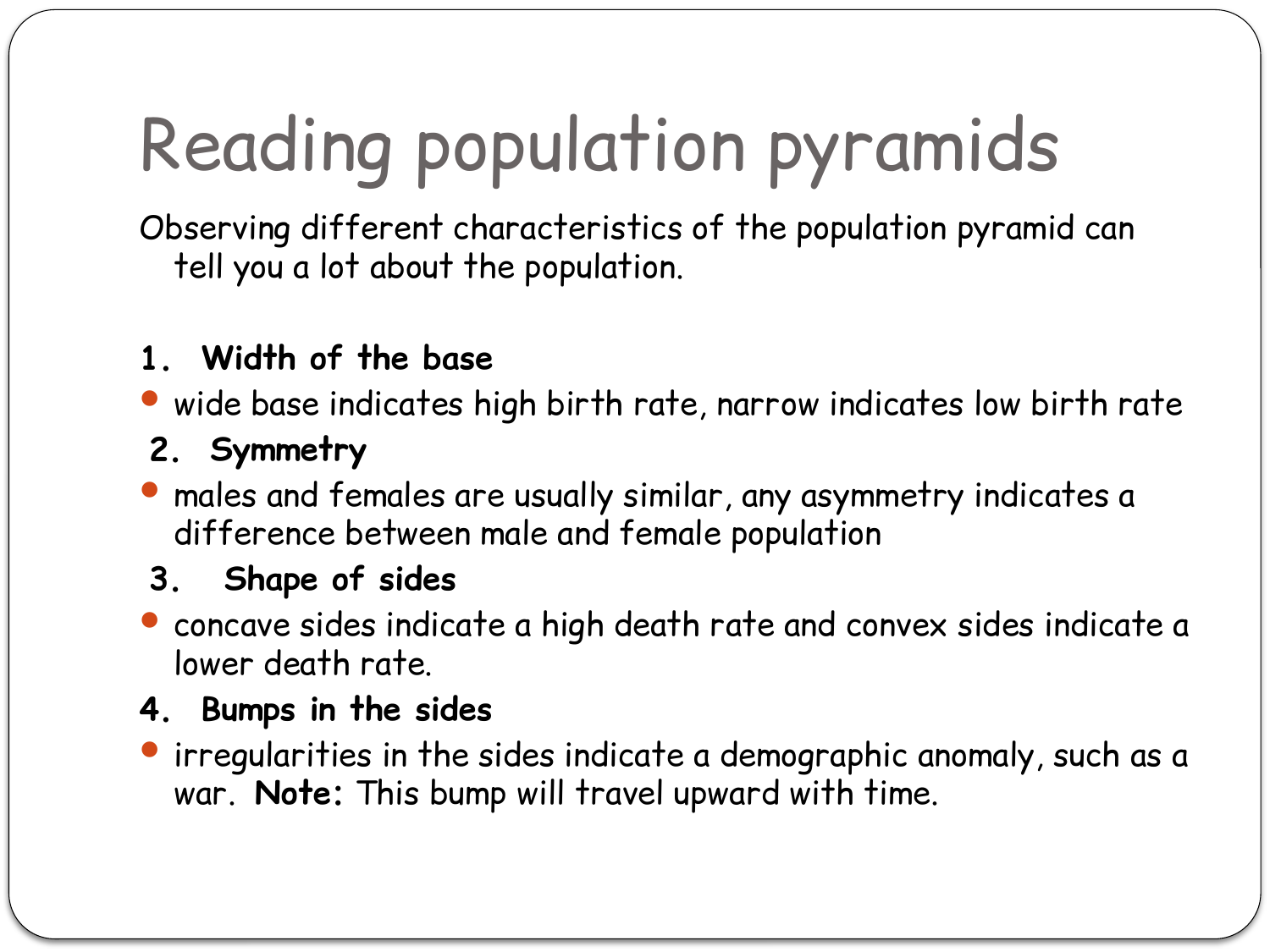

# Reading population pyramids
Observing different characteristics of the population pyramid can tell you a lot about the population.

1.  Width of the base
wide base indicates high birth rate, narrow indicates low birth rate
 2.  Symmetry
males and females are usually similar, any asymmetry indicates a difference between male and female population
 3.   Shape of sides
concave sides indicate a high death rate and convex sides indicate a lower death rate.
4.  Bumps in the sides
irregularities in the sides indicate a demographic anomaly, such as a war.  Note: This bump will travel upward with time.